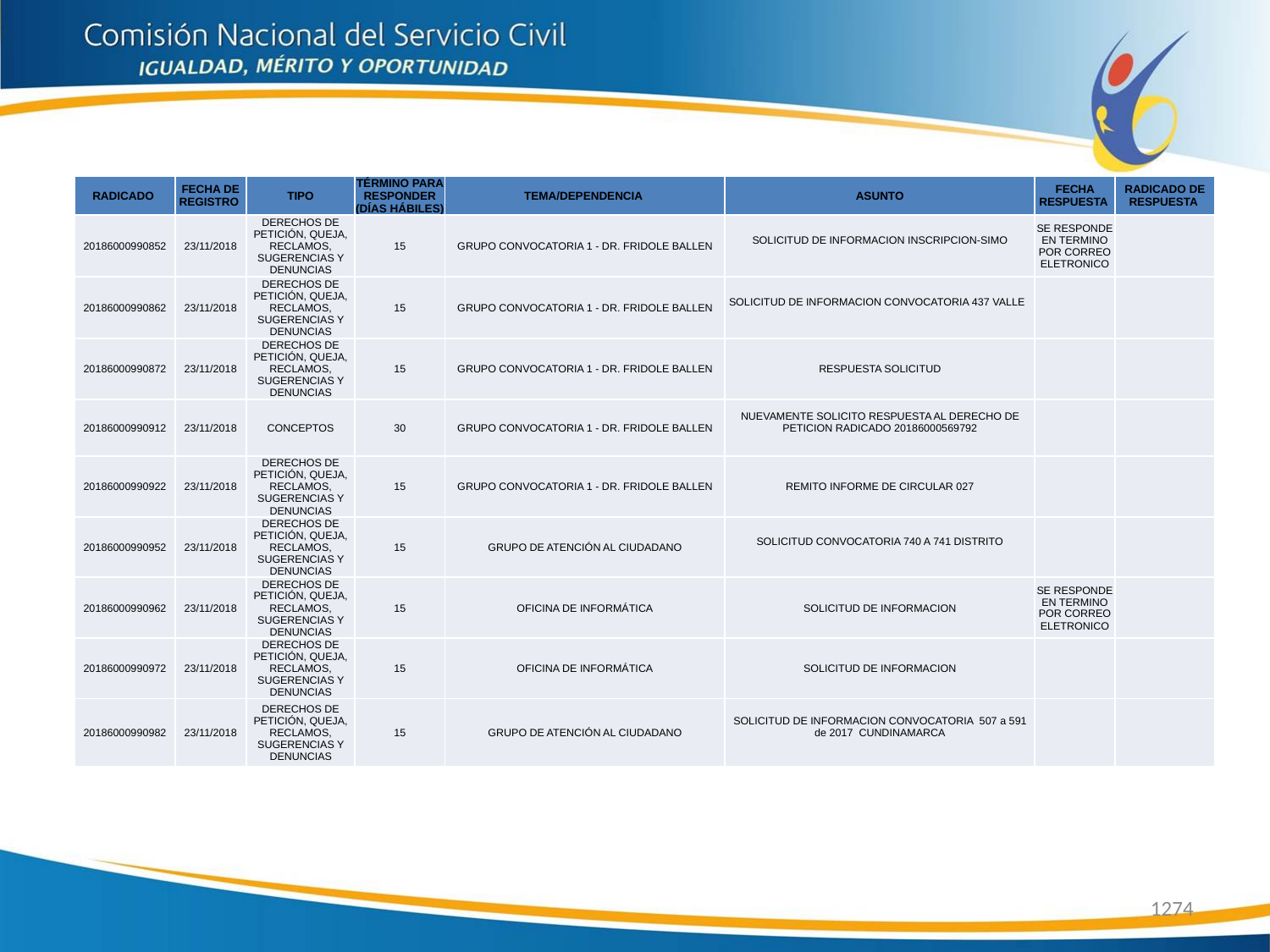

| RADICADO | FECHA DE REGISTRO | TIPO | TÉRMINO PARA RESPONDER (DÍAS HÁBILES) | TEMA/DEPENDENCIA | ASUNTO | FECHA RESPUESTA | RADICADO DE RESPUESTA |
| --- | --- | --- | --- | --- | --- | --- | --- |
| 20186000990852 | 23/11/2018 | DERECHOS DE PETICIÓN, QUEJA, RECLAMOS, SUGERENCIAS Y DENUNCIAS | 15 | GRUPO CONVOCATORIA 1 - DR. FRIDOLE BALLEN | SOLICITUD DE INFORMACION INSCRIPCION-SIMO | SE RESPONDE EN TERMINO POR CORREO ELETRONICO |  |
| 20186000990862 | 23/11/2018 | DERECHOS DE PETICIÓN, QUEJA, RECLAMOS, SUGERENCIAS Y DENUNCIAS | 15 | GRUPO CONVOCATORIA 1 - DR. FRIDOLE BALLEN | SOLICITUD DE INFORMACION CONVOCATORIA 437 VALLE |  |  |
| 20186000990872 | 23/11/2018 | DERECHOS DE PETICIÓN, QUEJA, RECLAMOS, SUGERENCIAS Y DENUNCIAS | 15 | GRUPO CONVOCATORIA 1 - DR. FRIDOLE BALLEN | RESPUESTA SOLICITUD |  |  |
| 20186000990912 | 23/11/2018 | CONCEPTOS | 30 | GRUPO CONVOCATORIA 1 - DR. FRIDOLE BALLEN | NUEVAMENTE SOLICITO RESPUESTA AL DERECHO DE PETICION RADICADO 20186000569792 |  |  |
| 20186000990922 | 23/11/2018 | DERECHOS DE PETICIÓN, QUEJA, RECLAMOS, SUGERENCIAS Y DENUNCIAS | 15 | GRUPO CONVOCATORIA 1 - DR. FRIDOLE BALLEN | REMITO INFORME DE CIRCULAR 027 |  |  |
| 20186000990952 | 23/11/2018 | DERECHOS DE PETICIÓN, QUEJA, RECLAMOS, SUGERENCIAS Y DENUNCIAS | 15 | GRUPO DE ATENCIÓN AL CIUDADANO | SOLICITUD CONVOCATORIA 740 A 741 DISTRITO |  |  |
| 20186000990962 | 23/11/2018 | DERECHOS DE PETICIÓN, QUEJA, RECLAMOS, SUGERENCIAS Y DENUNCIAS | 15 | OFICINA DE INFORMÁTICA | SOLICITUD DE INFORMACION | SE RESPONDE EN TERMINO POR CORREO ELETRONICO |  |
| 20186000990972 | 23/11/2018 | DERECHOS DE PETICIÓN, QUEJA, RECLAMOS, SUGERENCIAS Y DENUNCIAS | 15 | OFICINA DE INFORMÁTICA | SOLICITUD DE INFORMACION |  |  |
| 20186000990982 | 23/11/2018 | DERECHOS DE PETICIÓN, QUEJA, RECLAMOS, SUGERENCIAS Y DENUNCIAS | 15 | GRUPO DE ATENCIÓN AL CIUDADANO | SOLICITUD DE INFORMACION CONVOCATORIA 507 a 591 de 2017 CUNDINAMARCA |  |  |
1274